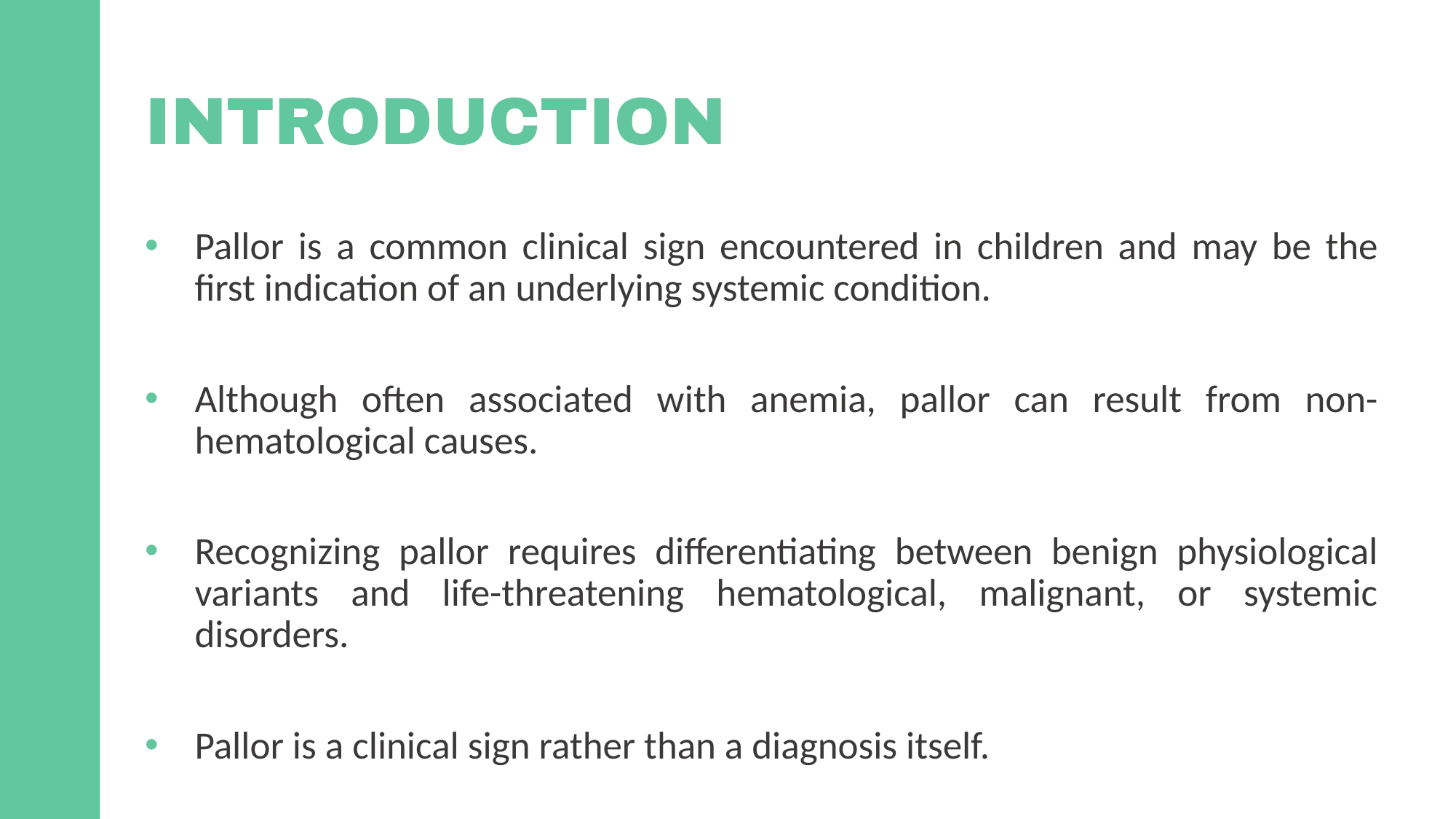

# INTRODUCTION
Pallor is a common clinical sign encountered in children and may be the first indication of an underlying systemic condition.

Although often associated with anemia, pallor can result from non-hematological causes.

Recognizing pallor requires differentiating between benign physiological variants and life-threatening hematological, malignant, or systemic disorders.

Pallor is a clinical sign rather than a diagnosis itself.